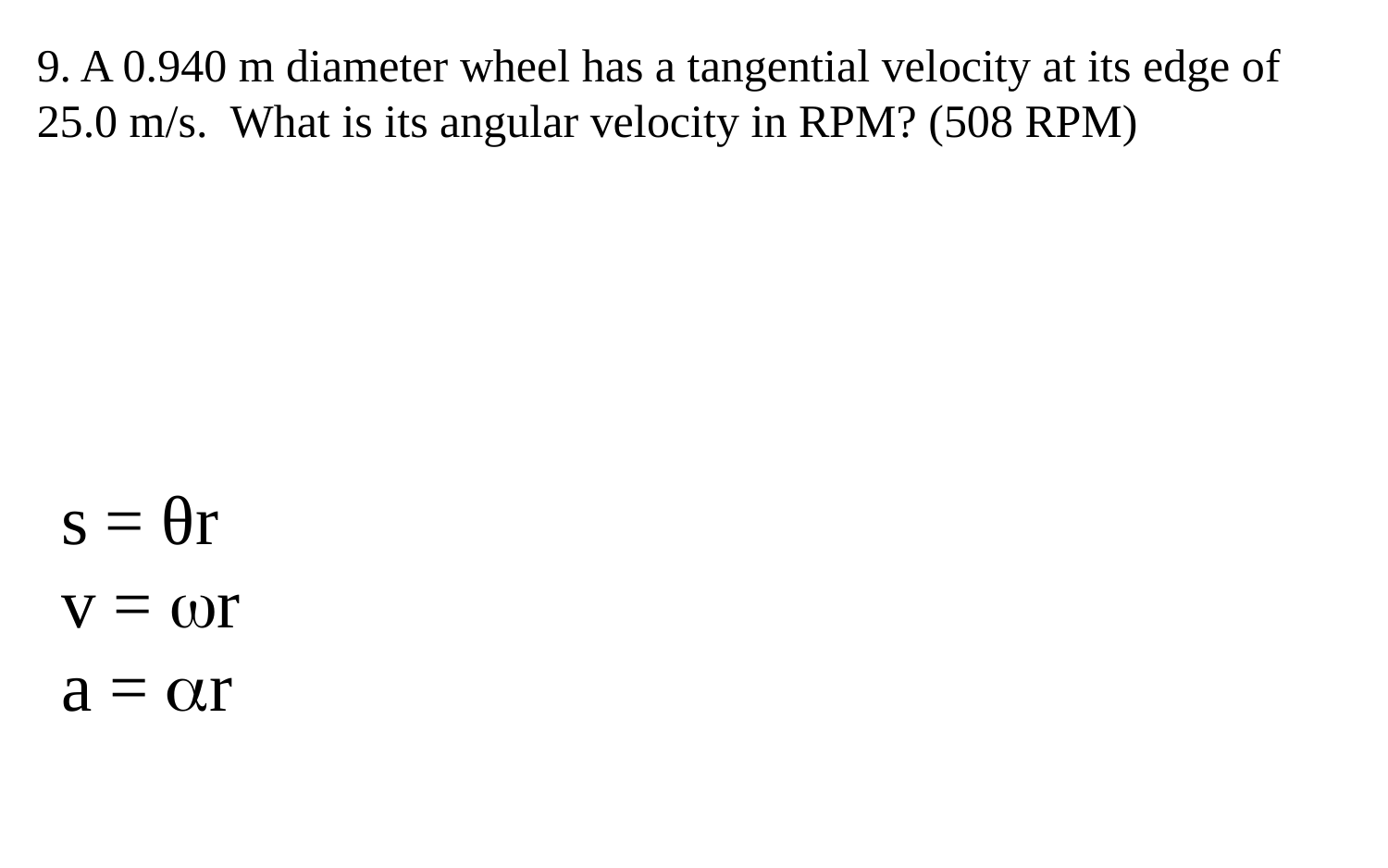

9. A 0.940 m diameter wheel has a tangential velocity at its edge of 25.0 m/s.  What is its angular velocity in RPM? (508 RPM)
s = θr
v = ωr
a = αr